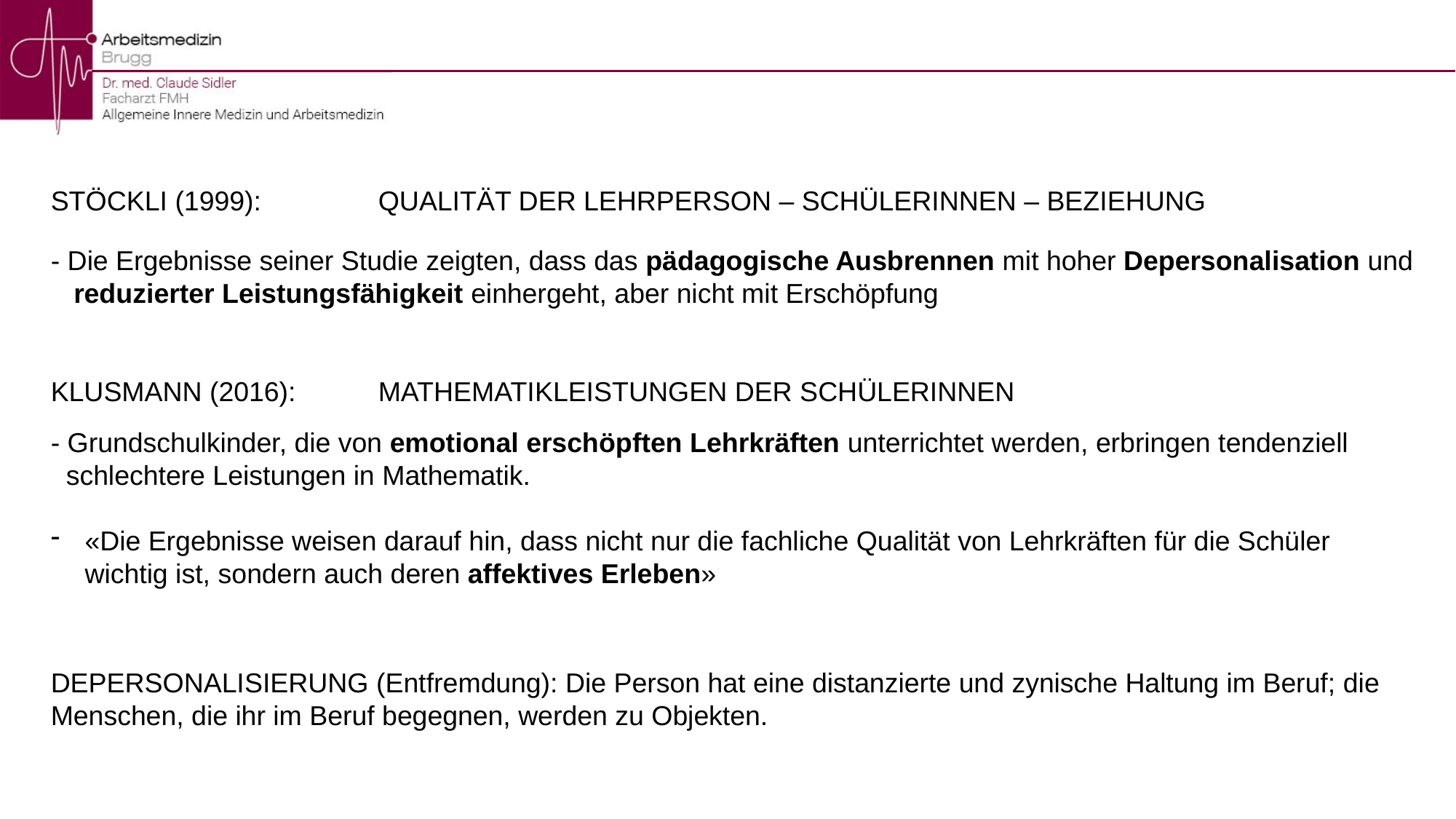

STÖCKLI (1999): 	QUALITÄT DER LEHRPERSON – SCHÜLERINNEN – BEZIEHUNG

- Die Ergebnisse seiner Studie zeigten, dass das pädagogische Ausbrennen mit hoher Depersonalisation und
   reduzierter Leistungsfähigkeit einhergeht, aber nicht mit Erschöpfung

KLUSMANN (2016):	MATHEMATIKLEISTUNGEN DER SCHÜLERINNEN

- Grundschulkinder, die von emotional erschöpften Lehrkräften unterrichtet werden, erbringen tendenziell
  schlechtere Leistungen in Mathematik.

«Die Ergebnisse weisen darauf hin, dass nicht nur die fachliche Qualität von Lehrkräften für die Schüler wichtig ist, sondern auch deren affektives Erleben»

DEPERSONALISIERUNG (Entfremdung): Die Person hat eine distanzierte und zynische Haltung im Beruf; die Menschen, die ihr im Beruf begegnen, werden zu Objekten.